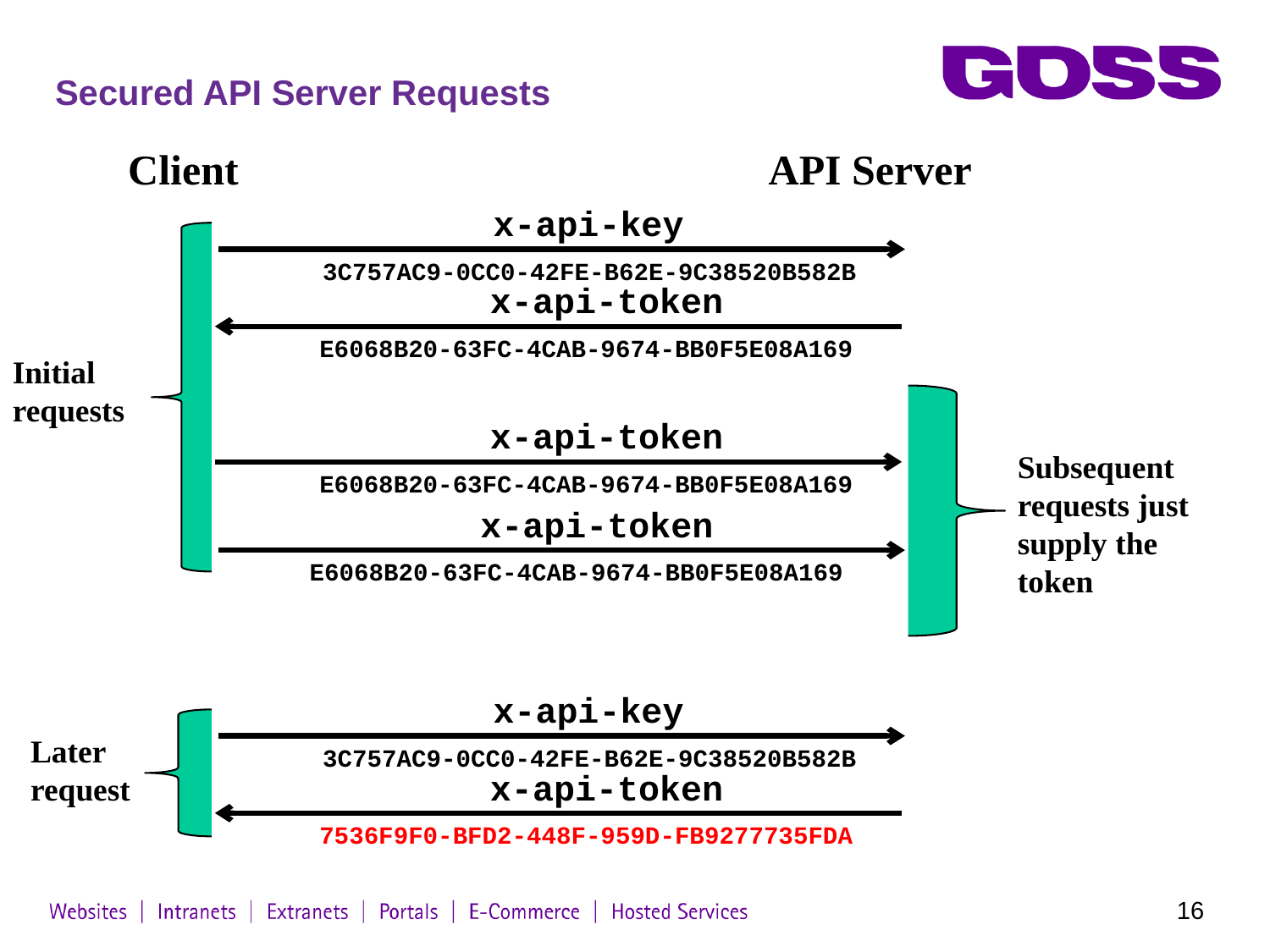

# Secured API Server Requests
Client
API Server
x-api-key
3C757AC9-0CC0-42FE-B62E-9C38520B582B

x-api-token
E6068B20-63FC-4CAB-9674-BB0F5E08A169
Initial requests

x-api-token
E6068B20-63FC-4CAB-9674-BB0F5E08A169
Subsequent requests just supply the token
x-api-token
E6068B20-63FC-4CAB-9674-BB0F5E08A169

x-api-key
3C757AC9-0CC0-42FE-B62E-9C38520B582B

Later request
x-api-token
7536F9F0-BFD2-448F-959D-FB9277735FDA
16